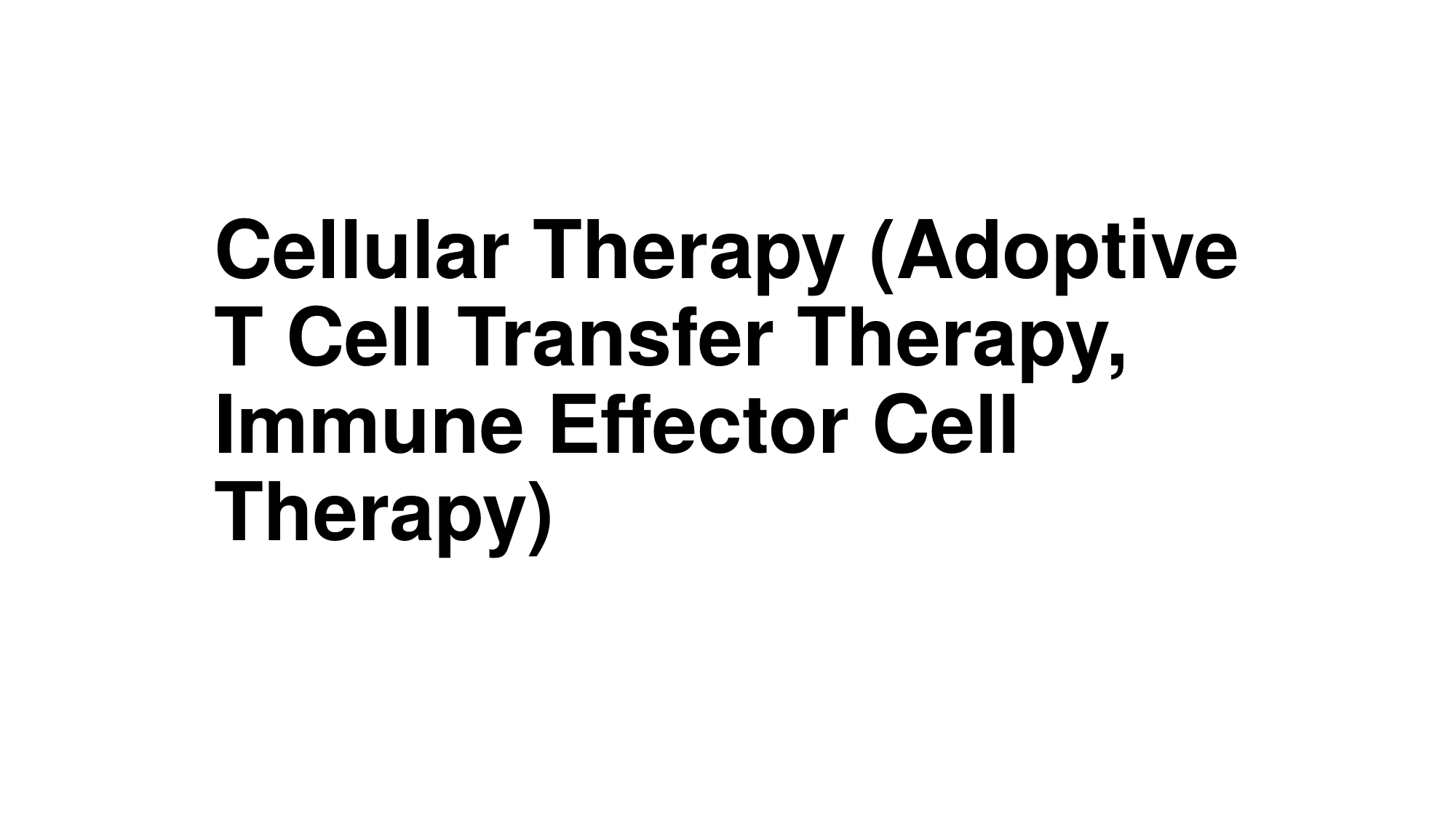

# Cellular Therapy (Adoptive T Cell Transfer Therapy, Immune Effector Cell Therapy)